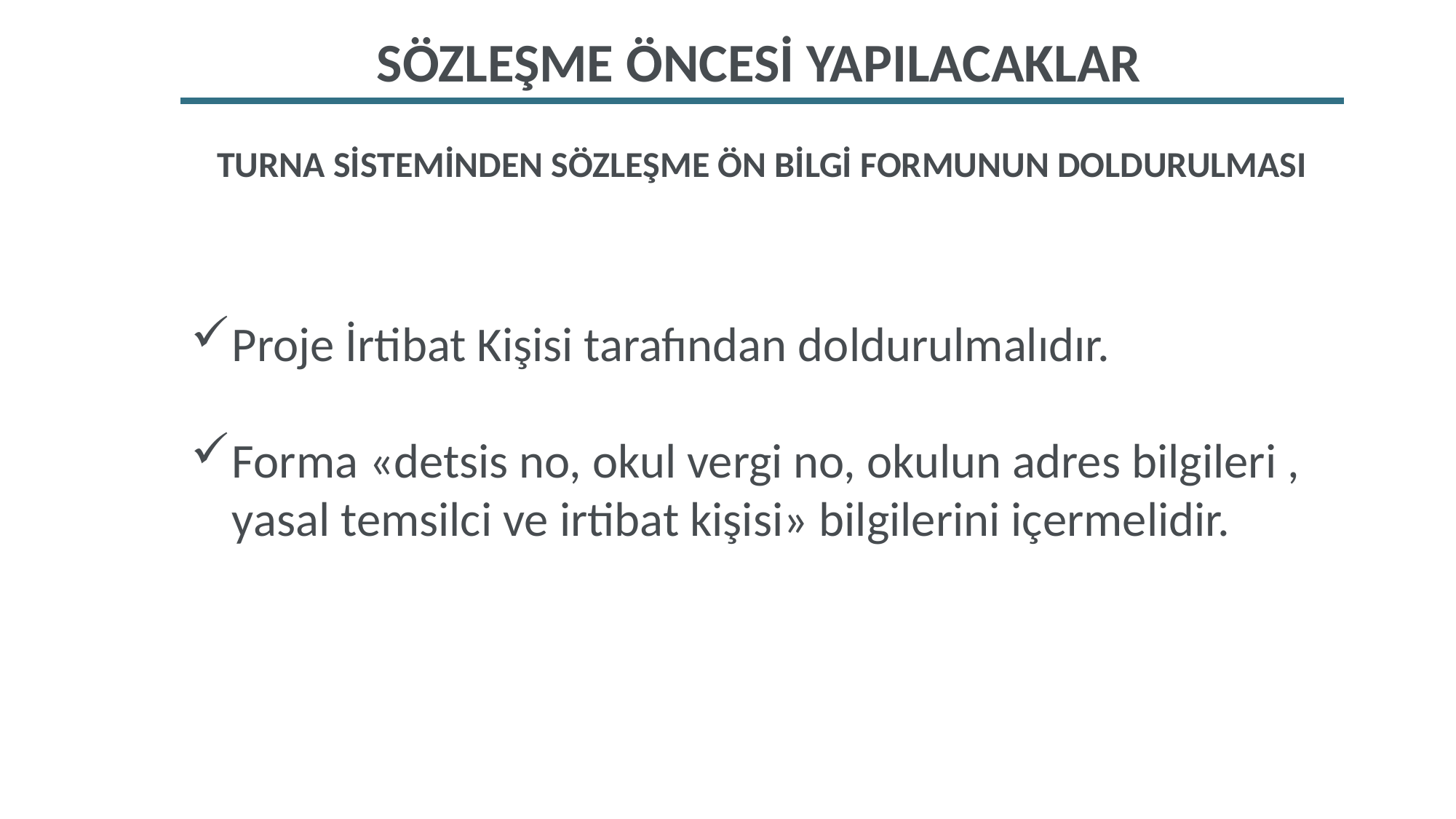

SÖZLEŞME ÖNCESİ YAPILACAKLAR
TURNA SİSTEMİNDEN SÖZLEŞME ÖN BİLGİ FORMUNUN DOLDURULMASI

Proje İrtibat Kişisi tarafından doldurulmalıdır.

Forma «detsis no, okul vergi no, okulun adres bilgileri , yasal temsilci ve irtibat kişisi» bilgilerini içermelidir.